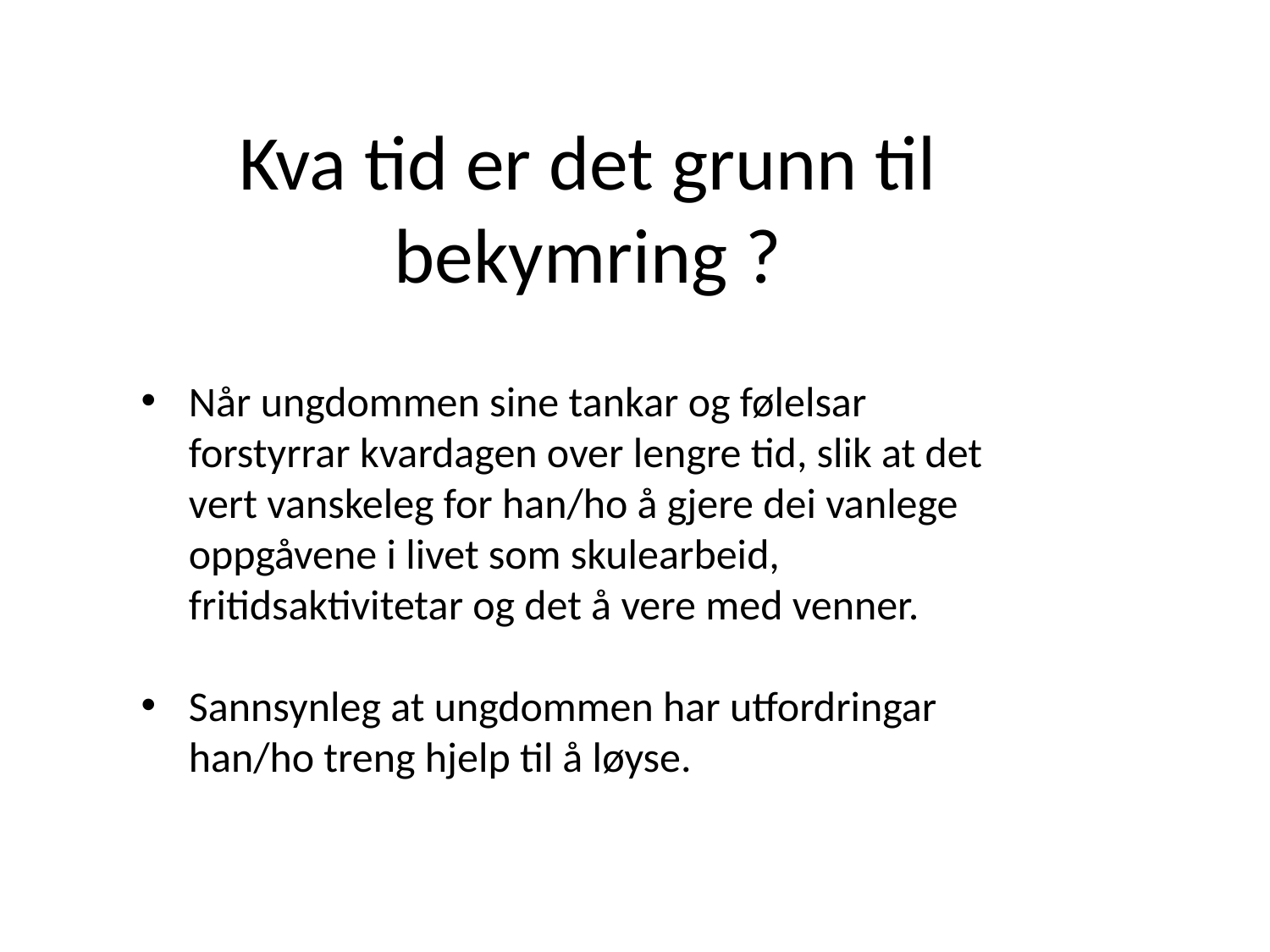

Kva tid er det grunn til bekymring ?
Når ungdommen sine tankar og følelsar forstyrrar kvardagen over lengre tid, slik at det vert vanskeleg for han/ho å gjere dei vanlege oppgåvene i livet som skulearbeid, fritidsaktivitetar og det å vere med venner.

Sannsynleg at ungdommen har utfordringar han/ho treng hjelp til å løyse.